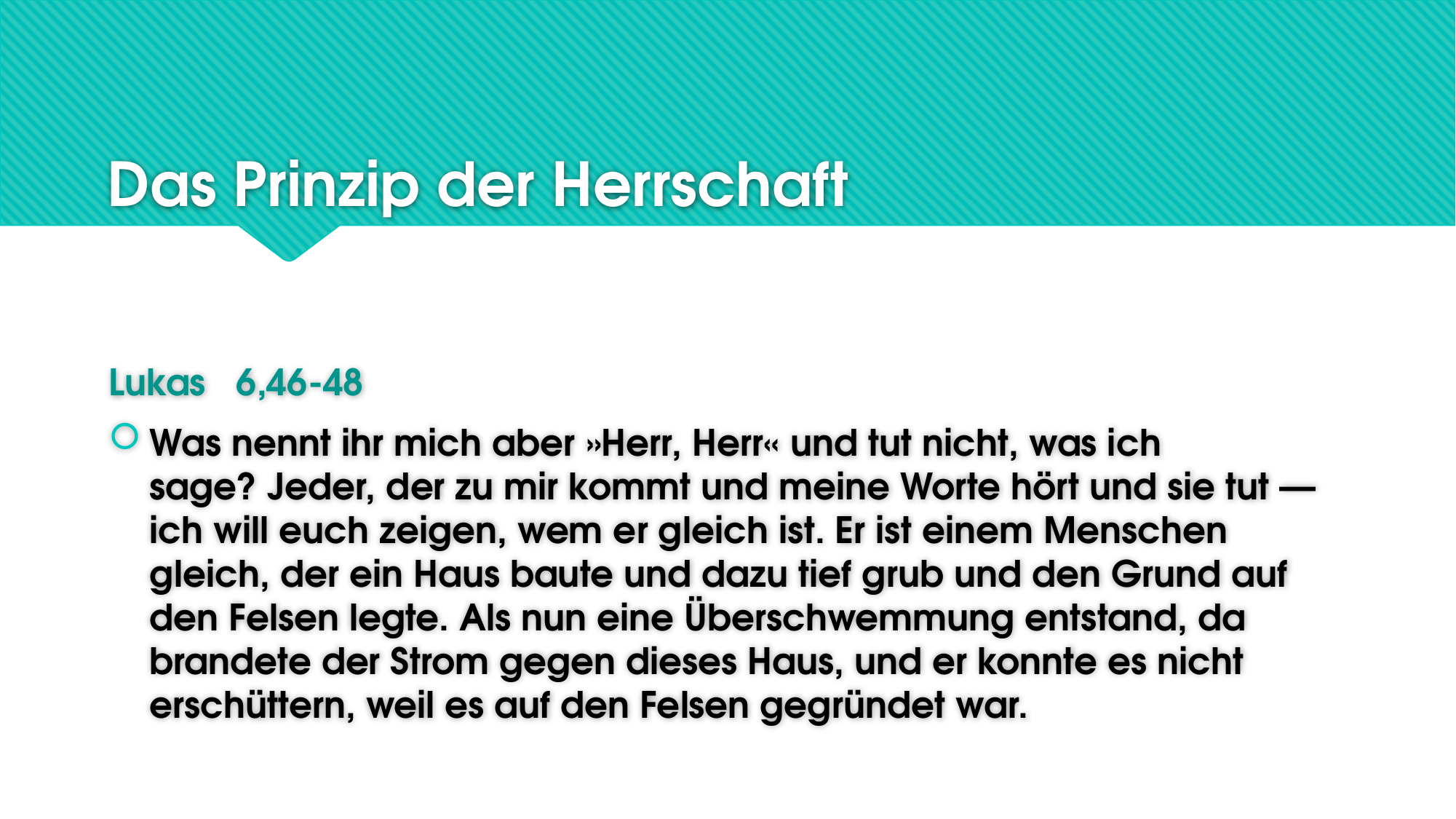

# Das Prinzip der Herrschaft
Lukas   6,46-48
Was nennt ihr mich aber »Herr, Herr« und tut nicht, was ich sage? Jeder, der zu mir kommt und meine Worte hört und sie tut — ich will euch zeigen, wem er gleich ist. Er ist einem Menschen gleich, der ein Haus baute und dazu tief grub und den Grund auf den Felsen legte. Als nun eine Überschwemmung entstand, da brandete der Strom gegen dieses Haus, und er konnte es nicht erschüttern, weil es auf den Felsen gegründet war.